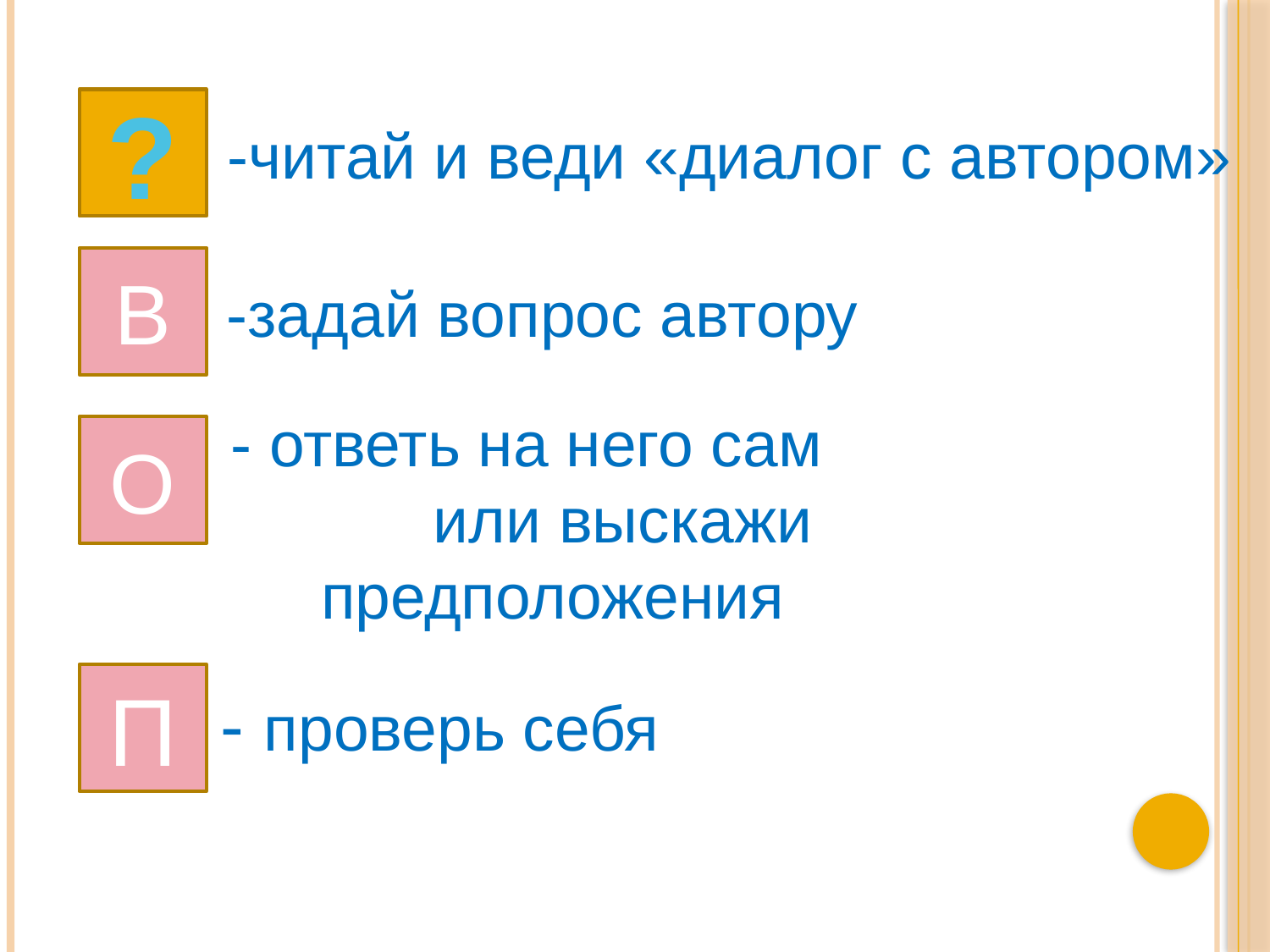

?
-читай и веди «диалог с автором»
В
-задай вопрос автору
- ответь на него сам            или выскажи предположения
О
П
- проверь себя